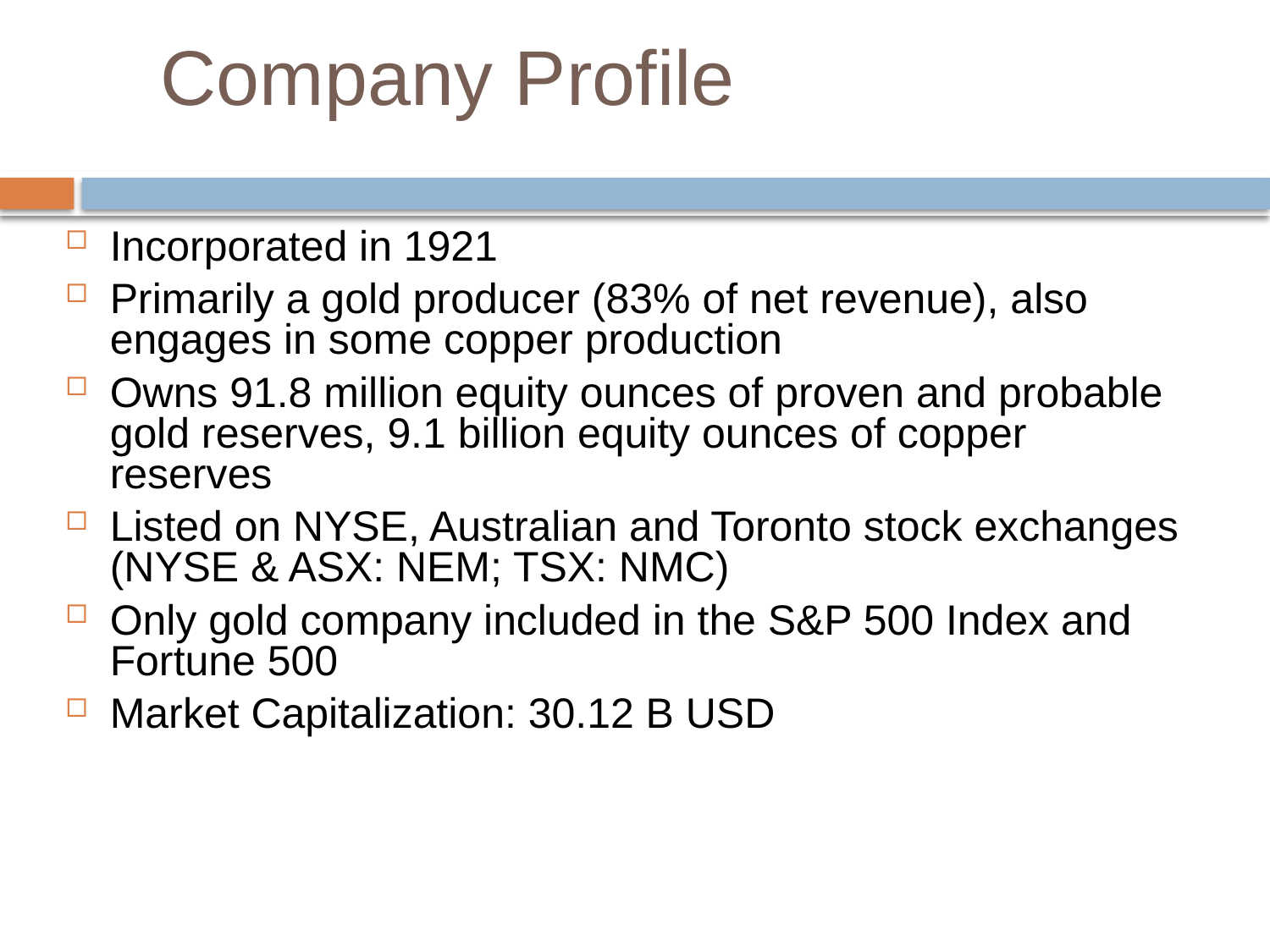

# Company Profile
Incorporated in 1921
Primarily a gold producer (83% of net revenue), also engages in some copper production
Owns 91.8 million equity ounces of proven and probable gold reserves, 9.1 billion equity ounces of copper reserves
Listed on NYSE, Australian and Toronto stock exchanges (NYSE & ASX: NEM; TSX: NMC)
Only gold company included in the S&P 500 Index and Fortune 500
Market Capitalization: 30.12 B USD